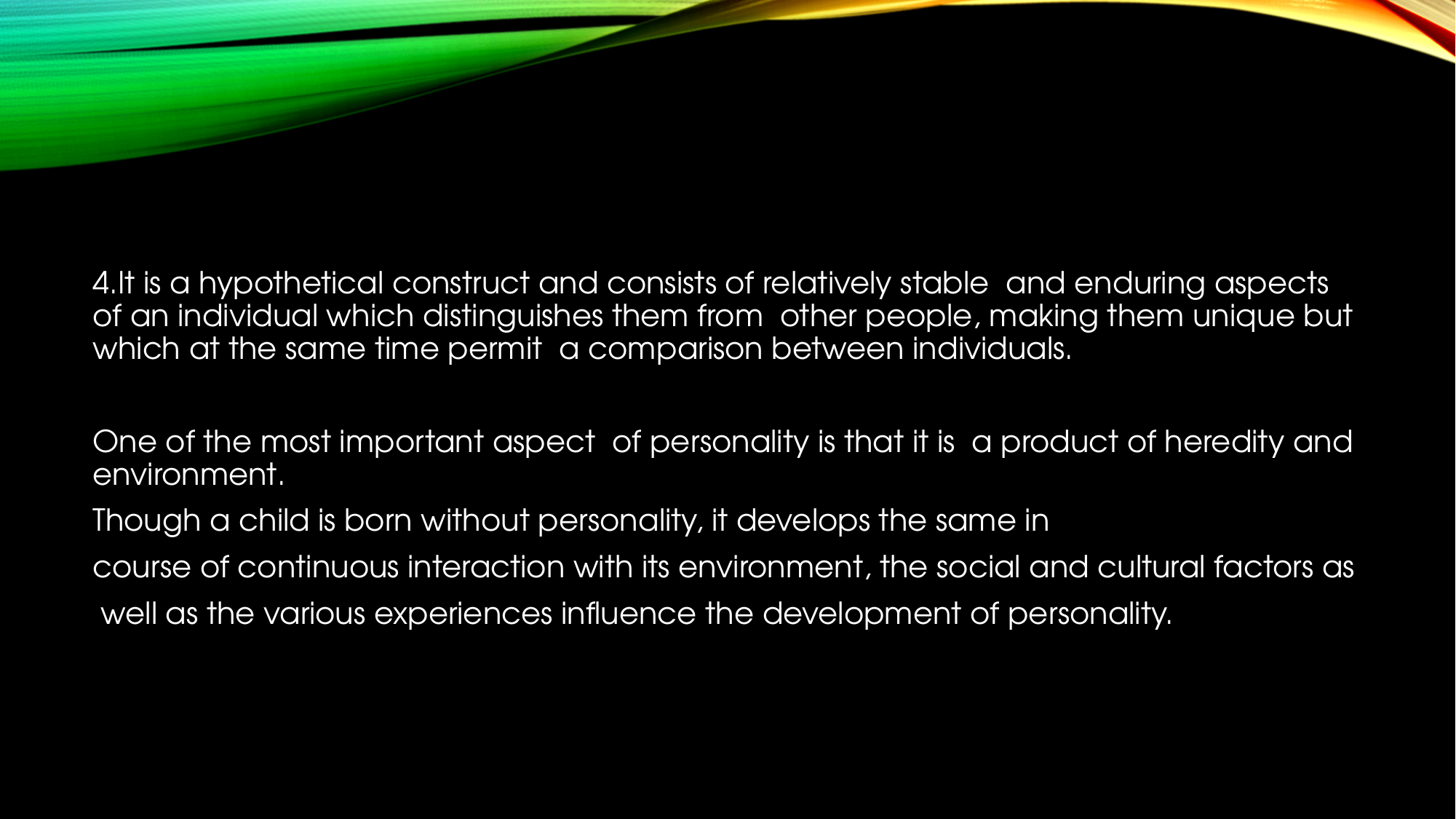

#
4.It is a hypothetical construct and consists of relatively stable  and enduring aspects of an individual which distinguishes them from  other people, making them unique but which at the same time permit  a comparison between individuals.

One of the most important aspect  of personality is that it is  a product of heredity and environment.
Though a child is born without personality, it develops the same in
course of continuous interaction with its environment, the social and cultural factors as
 well as the various experiences influence the development of personality.